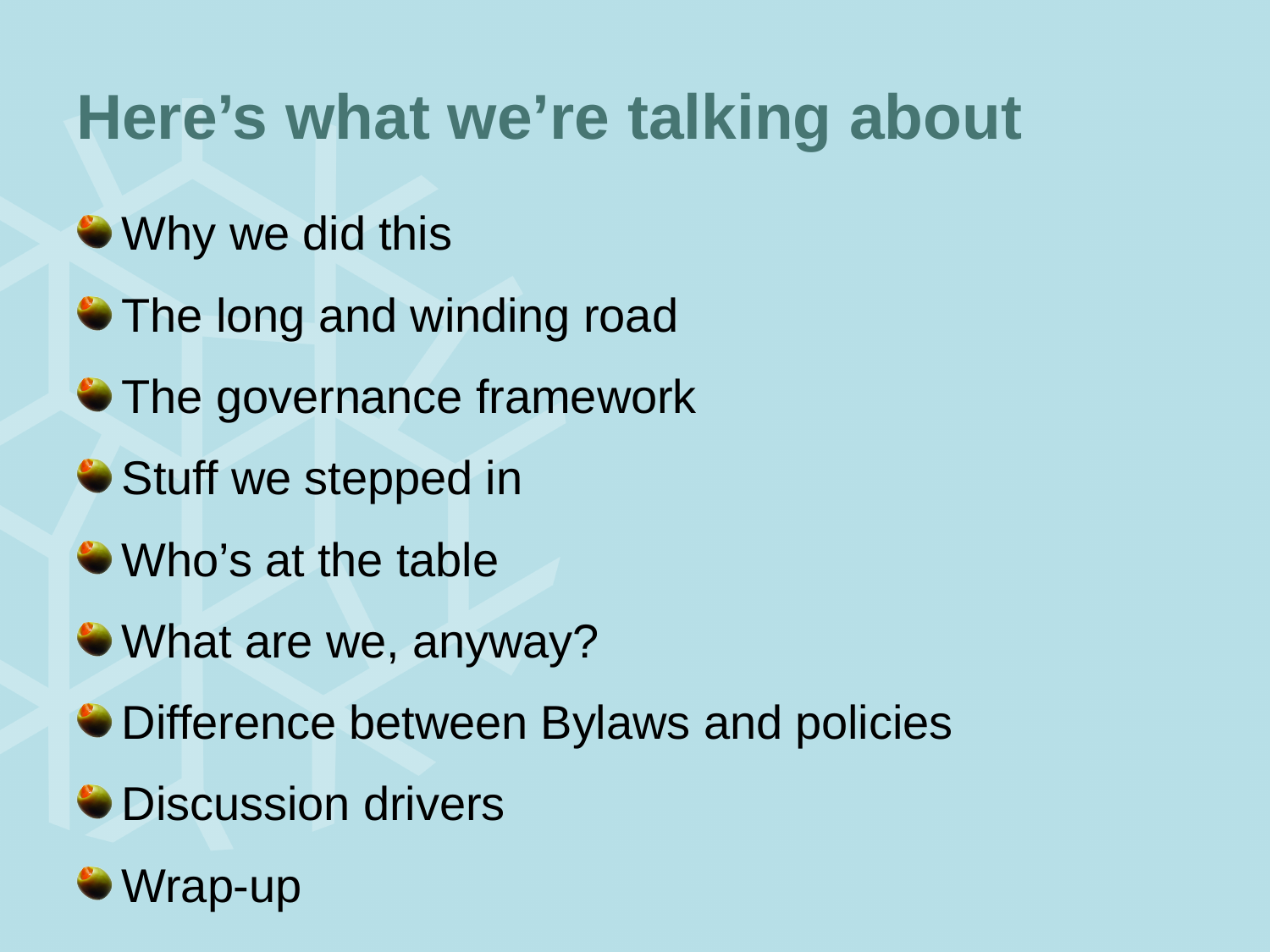

# Here’s what we’re talking about
Why we did this
The long and winding road
The governance framework
Stuff we stepped in
Who’s at the table
What are we, anyway?
Difference between Bylaws and policies
Discussion drivers
Wrap-up